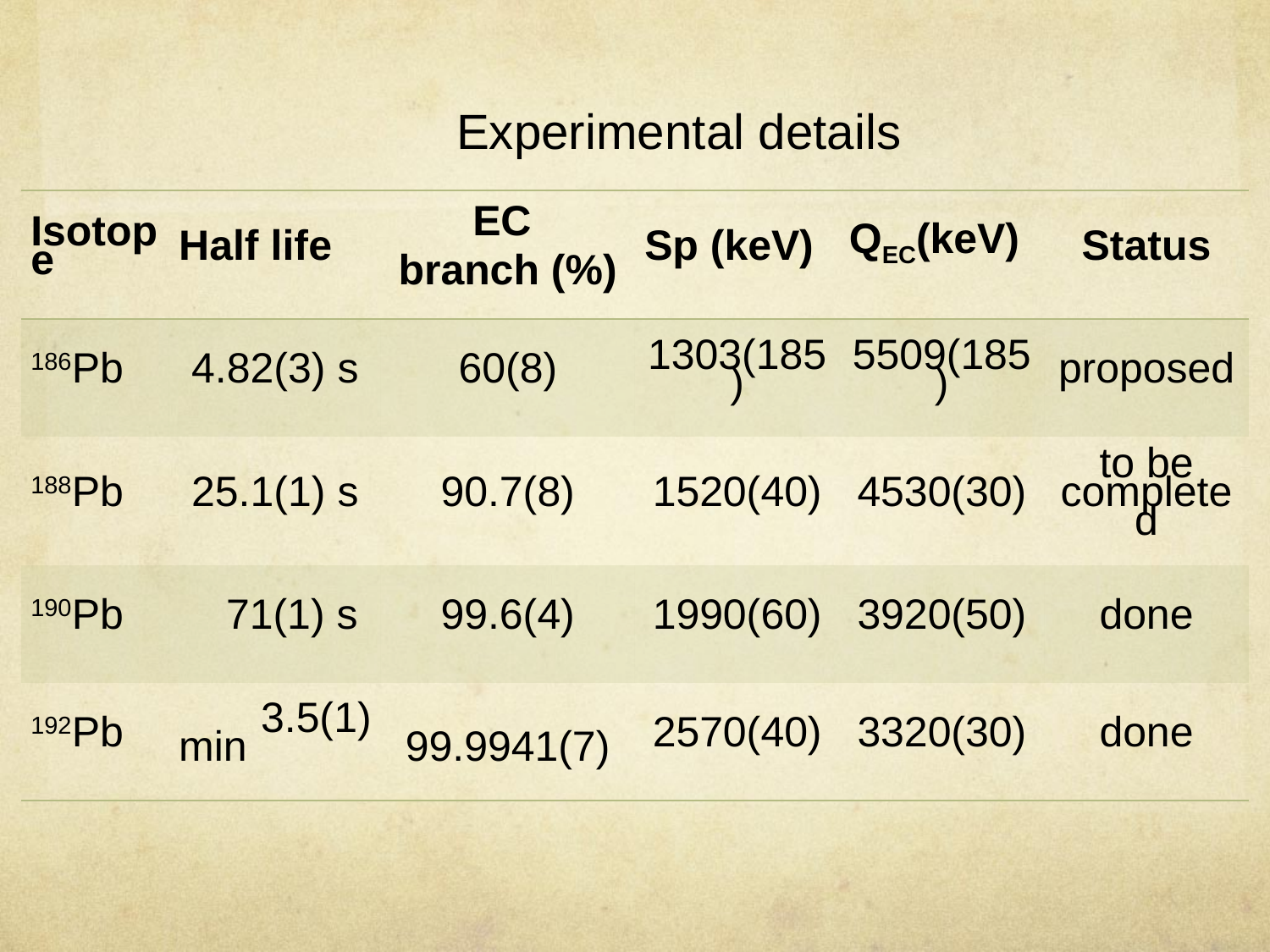

# Experimental details
| Isotope | Half life | EC branch (%) | Sp (keV) | QEC(keV) | Status |
| --- | --- | --- | --- | --- | --- |
| 186Pb | 4.82(3) s | 60(8) | 1303(185) | 5509(185) | proposed |
| 188Pb | 25.1(1) s | 90.7(8) | 1520(40) | 4530(30) | to be completed |
| 190Pb | 71(1) s | 99.6(4) | 1990(60) | 3920(50) | done |
| 192Pb | 3.5(1) min | 99.9941(7) | 2570(40) | 3320(30) | done |